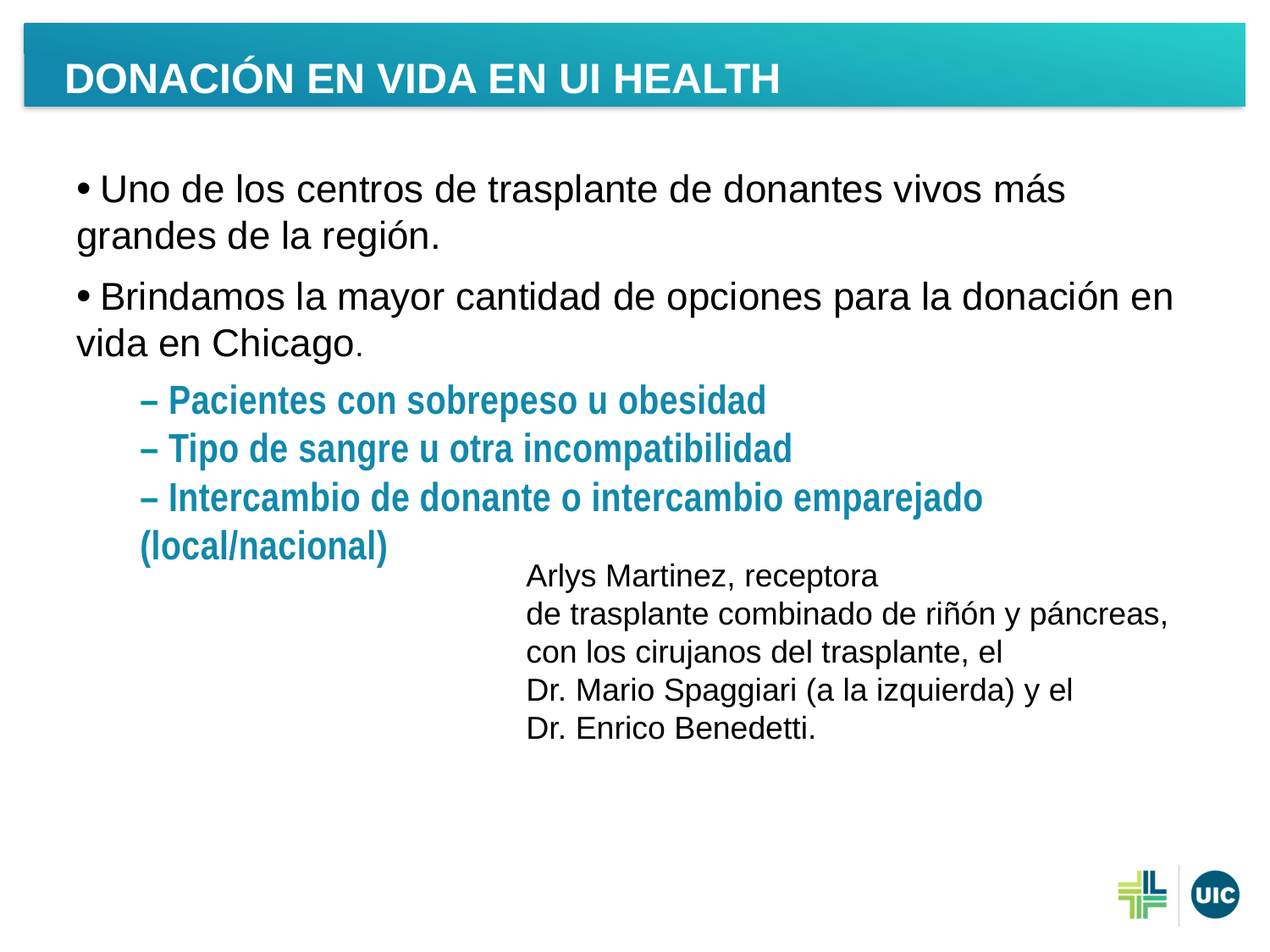

Donación en vida en UI Health

• Uno de los centros de trasplante de donantes vivos más grandes de la región.

• Brindamos la mayor cantidad de opciones para la donación en vida en Chicago.

– Pacientes con sobrepeso u obesidad
– Tipo de sangre u otra incompatibilidad
– Intercambio de donante o intercambio emparejado (local/nacional)
Arlys Martinez, receptora
de trasplante combinado de riñón y páncreas,
con los cirujanos del trasplante, el
Dr. Mario Spaggiari (a la izquierda) y el
Dr. Enrico Benedetti.